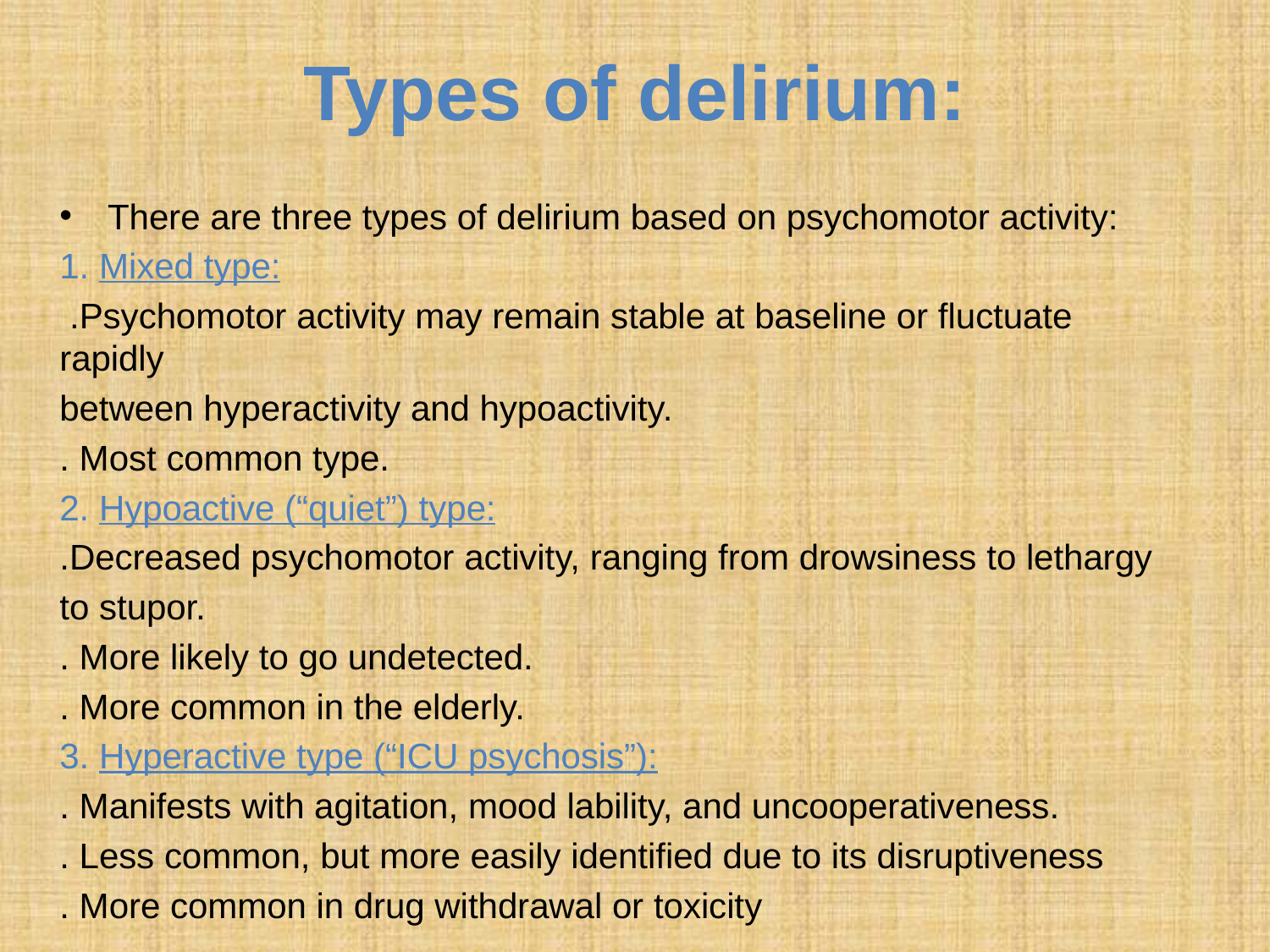

# Types of delirium:
There are three types of delirium based on psychomotor activity:
1. Mixed type:
 .Psychomotor activity may remain stable at baseline or fluctuate rapidly
between hyperactivity and hypoactivity.
. Most common type.
2. Hypoactive (“quiet”) type:
.Decreased psychomotor activity, ranging from drowsiness to lethargy
to stupor.
. More likely to go undetected.
. More common in the elderly.
3. Hyperactive type (“ICU psychosis”):
. Manifests with agitation, mood lability, and uncooperativeness.
. Less common, but more easily identified due to its disruptiveness
. More common in drug withdrawal or toxicity